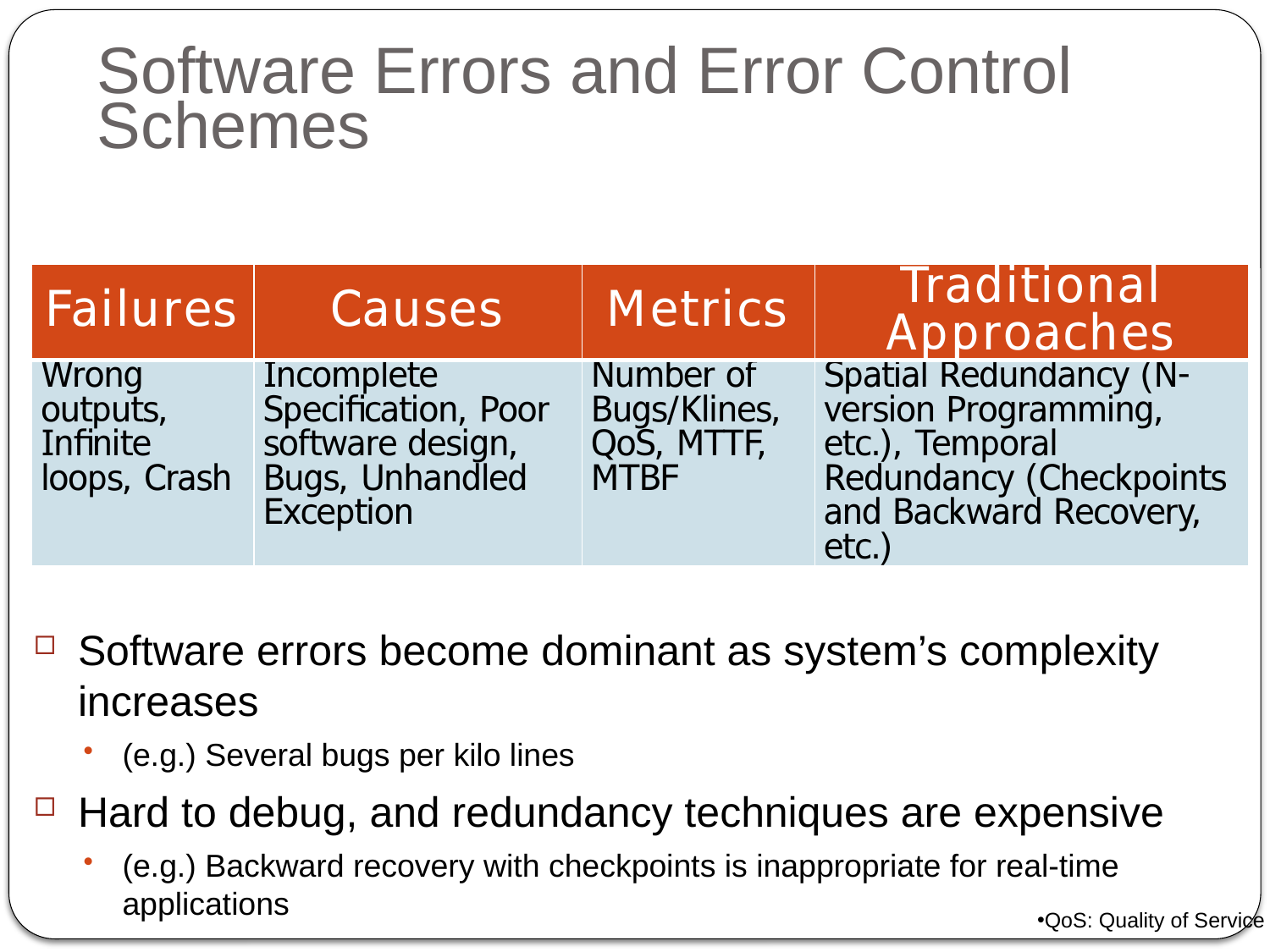

Software Errors and Error Control Schemes
112
| Failures | Causes | Metrics | Traditional Approaches |
| --- | --- | --- | --- |
| Wrong outputs, Infinite loops, Crash | Incomplete Specification, Poor software design, Bugs, Unhandled Exception | Number of Bugs/Klines, QoS, MTTF, MTBF | Spatial Redundancy (N-version Programming, etc.), Temporal Redundancy (Checkpoints and Backward Recovery, etc.) |
Software errors become dominant as system’s complexity increases
(e.g.) Several bugs per kilo lines
Hard to debug, and redundancy techniques are expensive
(e.g.) Backward recovery with checkpoints is inappropriate for real-time applications
QoS: Quality of Service